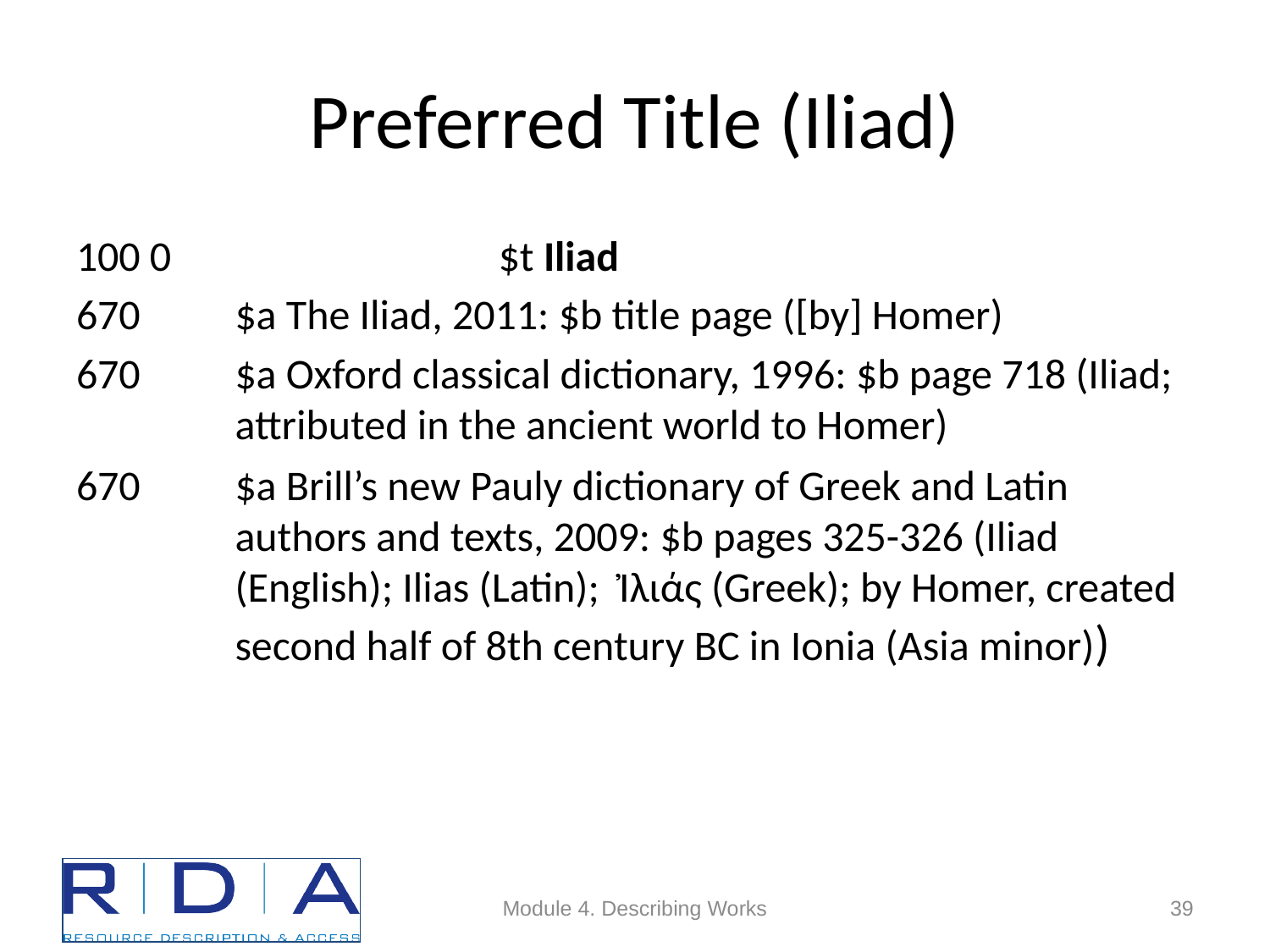

# Preferred Title (Iliad)
100 0  			 $t Iliad
670	$a The Iliad, 2011: $b title page ([by] Homer)
670	$a Oxford classical dictionary, 1996: $b page 718 (Iliad; attributed in the ancient world to Homer)
670	$a Brill’s new Pauly dictionary of Greek and Latin authors and texts, 2009: $b pages 325-326 (Iliad (English); Ilias (Latin);  Ἰλιάς (Greek); by Homer, created second half of 8th century BC in Ionia (Asia minor))

Module 4. Describing Works
39